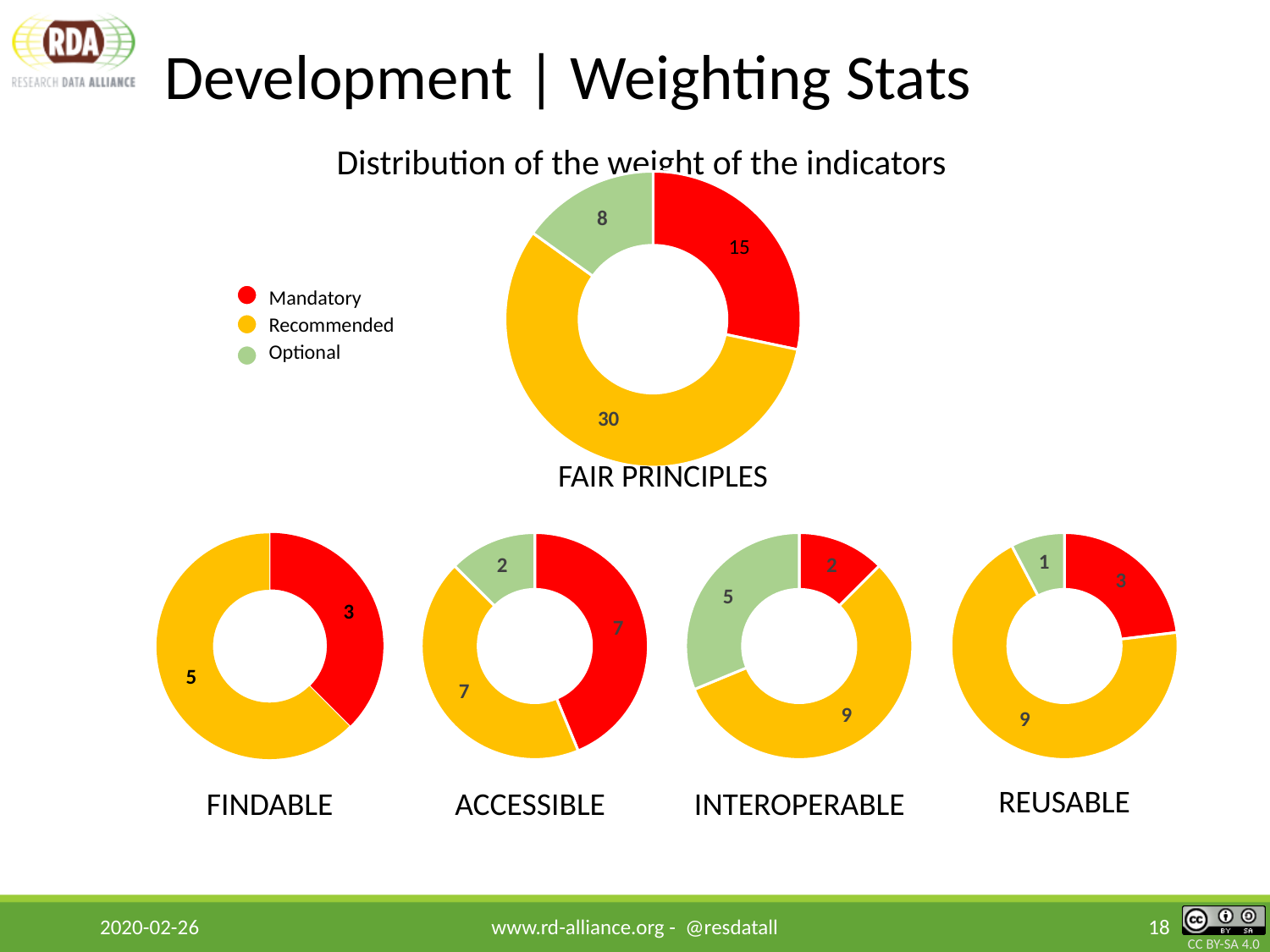

# Development | Weighting Stats
Distribution of the weight of the indicators

### Chart

| Category | Sales |
|---|---|
| Team 1 | 15.0 |
| Team 2 | 30.0 |
| Team 3 | 8.0 |
Mandatory
Recommended
Optional

FAIR PRINCIPLES

### Chart

| Category | Sales |
|---|---|
| Team 1 | 3.0 |
| Team 2 | 5.0 |
| Team 3 | 0.0 |

### Chart

| Category | Sales |
|---|---|
| Team 1 | 7.0 |
| Team 2 | 7.0 |
| Team 3 | 2.0 |

### Chart

| Category | Sales |
|---|---|
| Team 1 | 2.0 |
| Team 2 | 9.0 |
| Team 3 | 5.0 |

### Chart

| Category | Sales |
|---|---|
| Team 1 | 3.0 |
| Team 2 | 9.0 |
| Team 3 | 1.0 |
REUSABLE
FINDABLE
ACCESSIBLE
INTEROPERABLE
2020-02-26
www.rd-alliance.org -  @resdatall
18